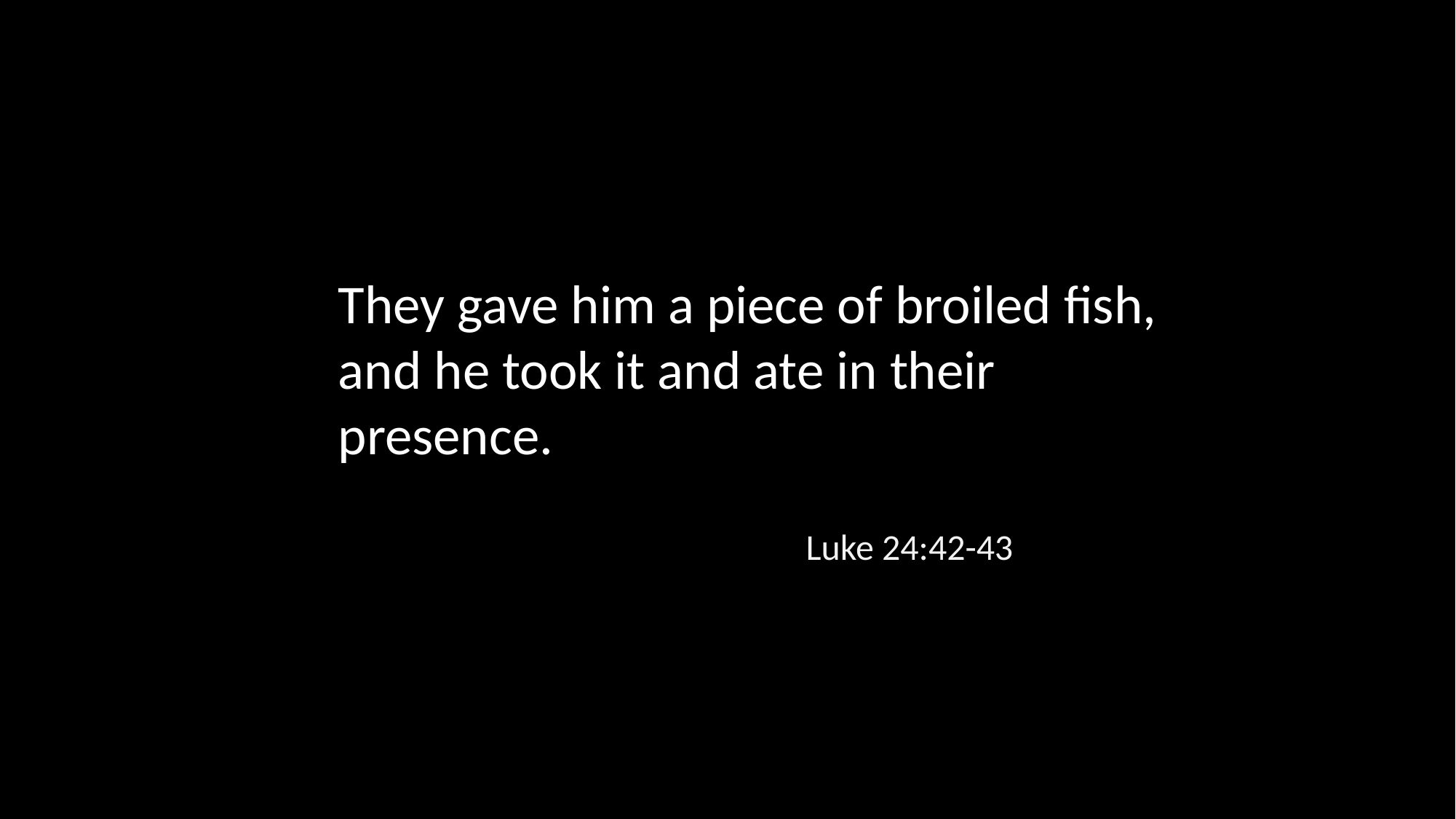

They gave him a piece of broiled fish,
and he took it and ate in their presence.
Luke 24:42-43